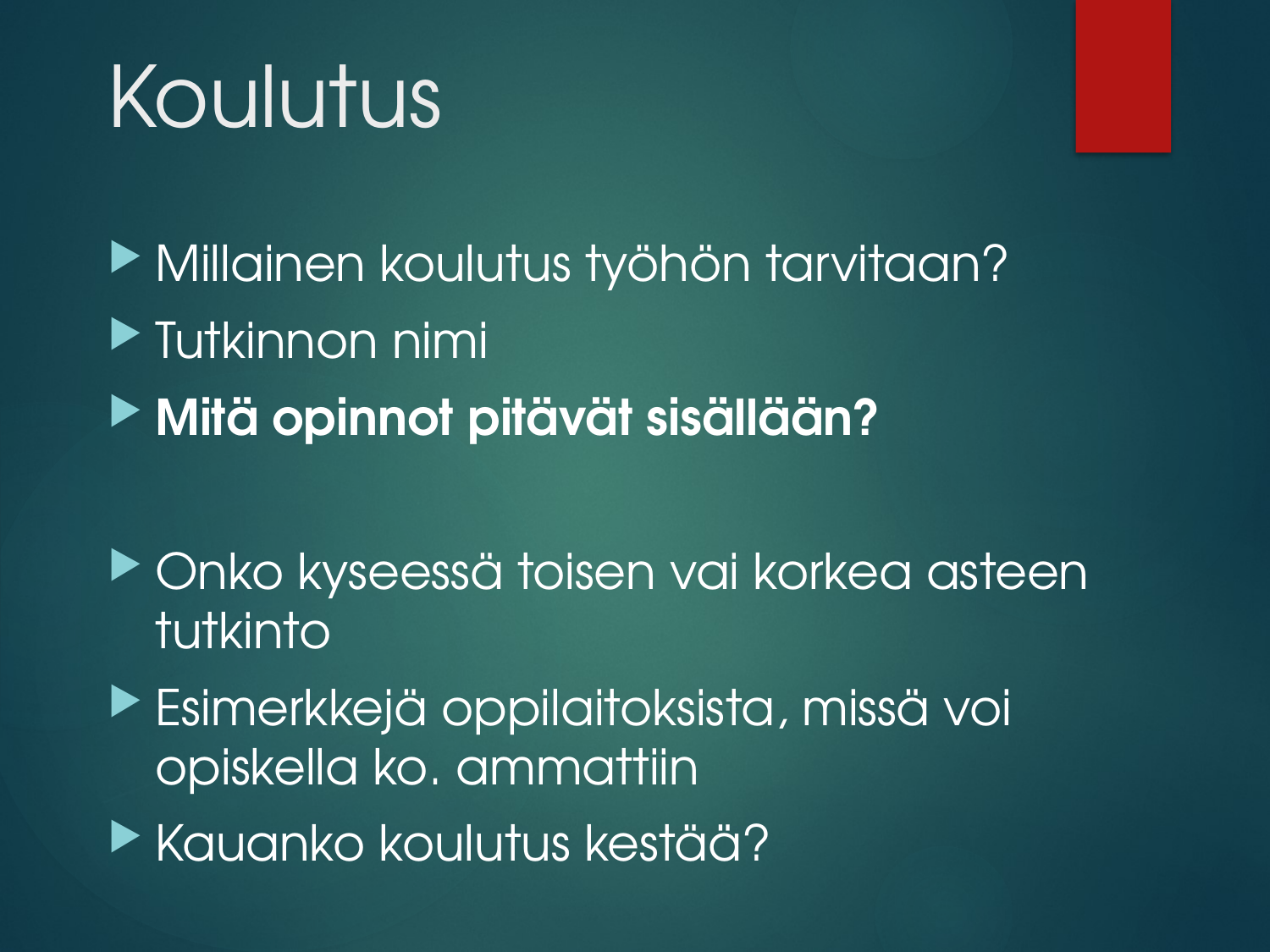

# Koulutus
Millainen koulutus työhön tarvitaan?
Tutkinnon nimi
Mitä opinnot pitävät sisällään?

Onko kyseessä toisen vai korkea asteen tutkinto
Esimerkkejä oppilaitoksista, missä voi opiskella ko. ammattiin
Kauanko koulutus kestää?